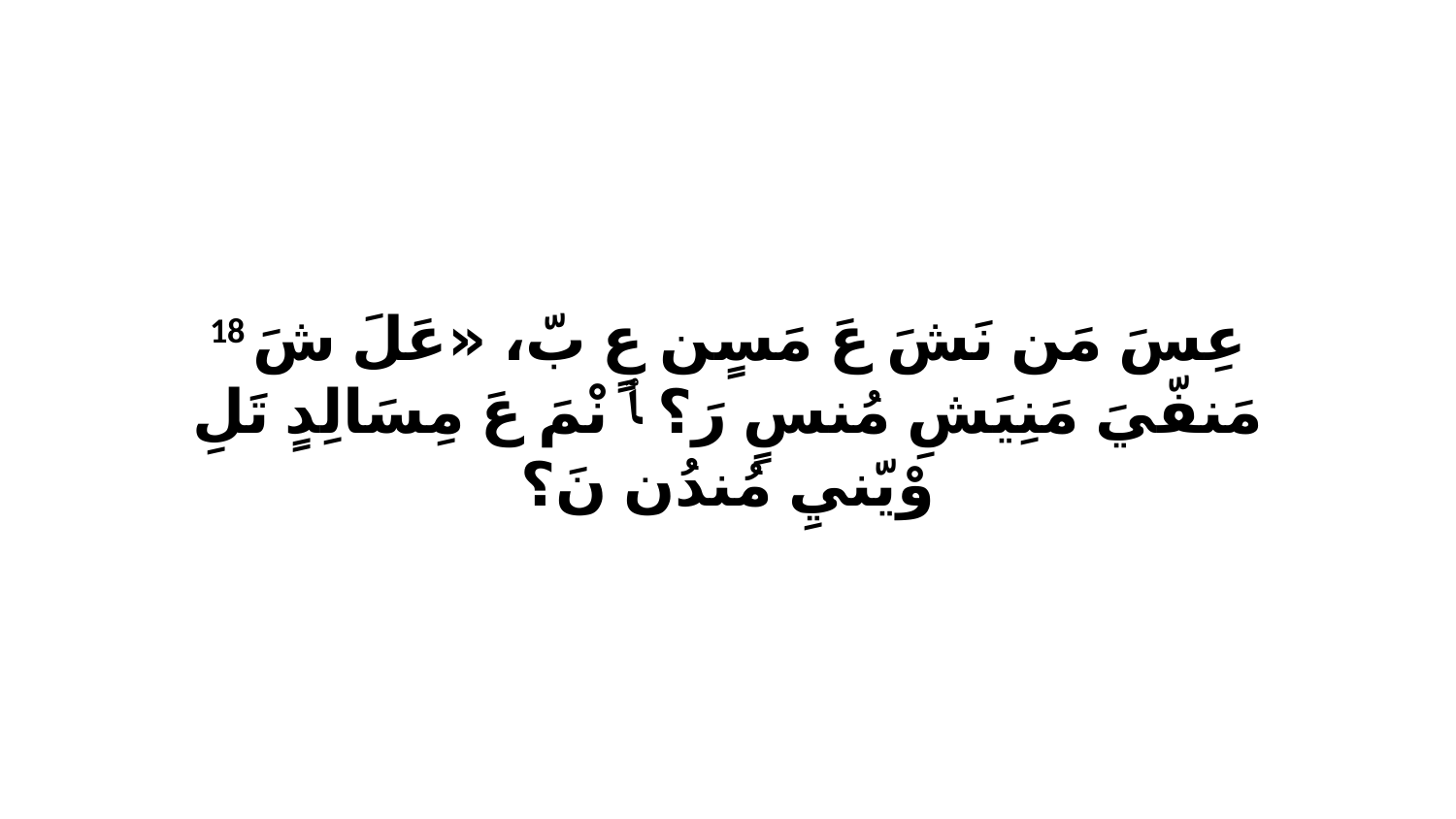

18 عِسَ مَن نَشَ عَ مَسٍن عٍ بّ، «عَلَ شَ مَنفّيَ مَنِيَشِ مُنسٍ رَ؟ ﭑ نْمَ عَ مِسَالِدٍ تَلِ وْيّنيِ مُندُن نَ؟